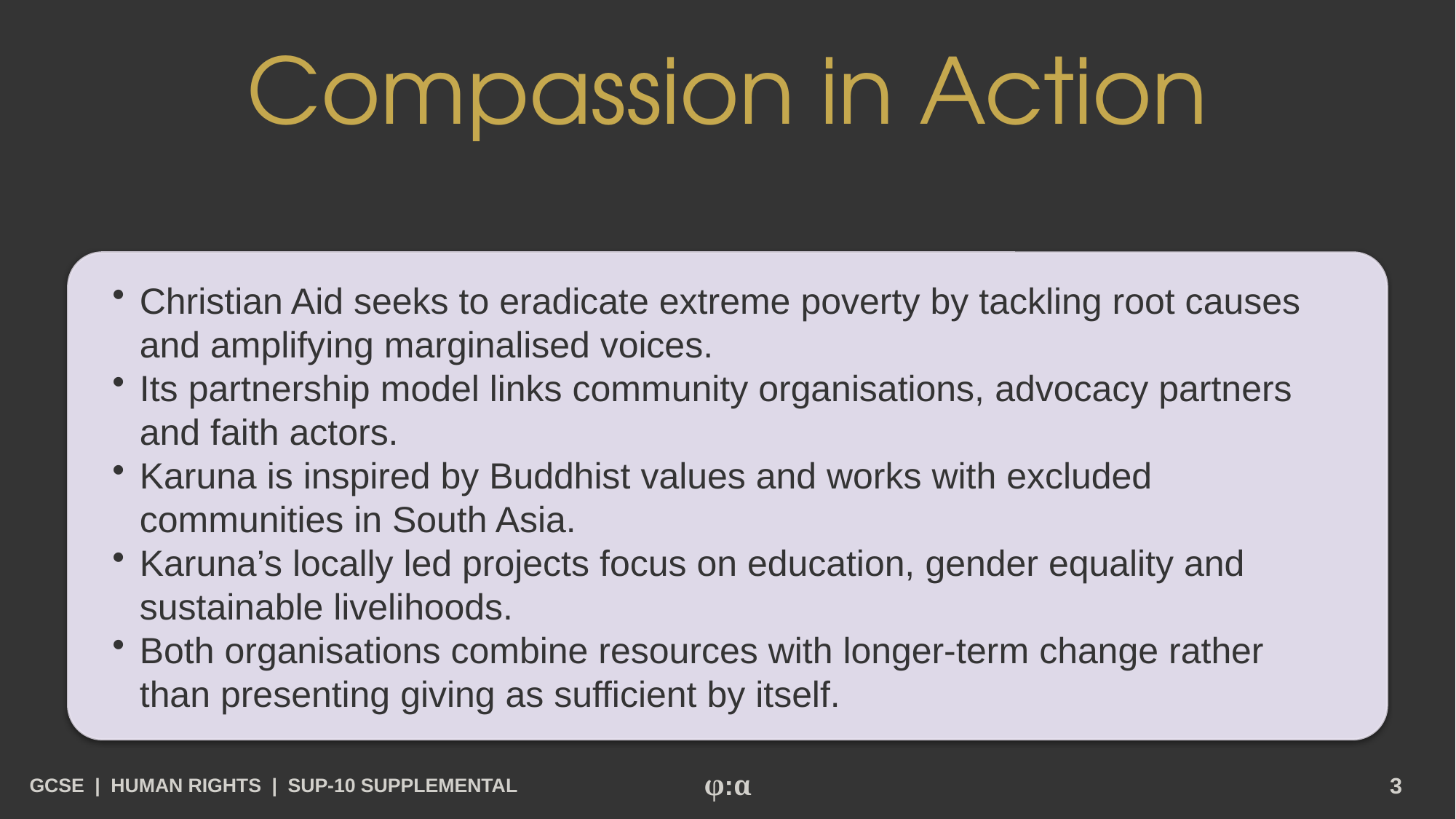

# Compassion in Action
​Christian Aid seeks to eradicate extreme poverty by tackling root causes and amplifying marginalised voices.
​Its partnership model links community organisations, advocacy partners and faith actors.
​Karuna is inspired by Buddhist values and works with excluded communities in South Asia.
​Karuna’s locally led projects focus on education, gender equality and sustainable livelihoods.
​Both organisations combine resources with longer-term change rather than presenting giving as sufficient by itself.
GCSE  |  HUMAN RIGHTS  |  SUP-10 SUPPLEMENTAL
φ:α
3